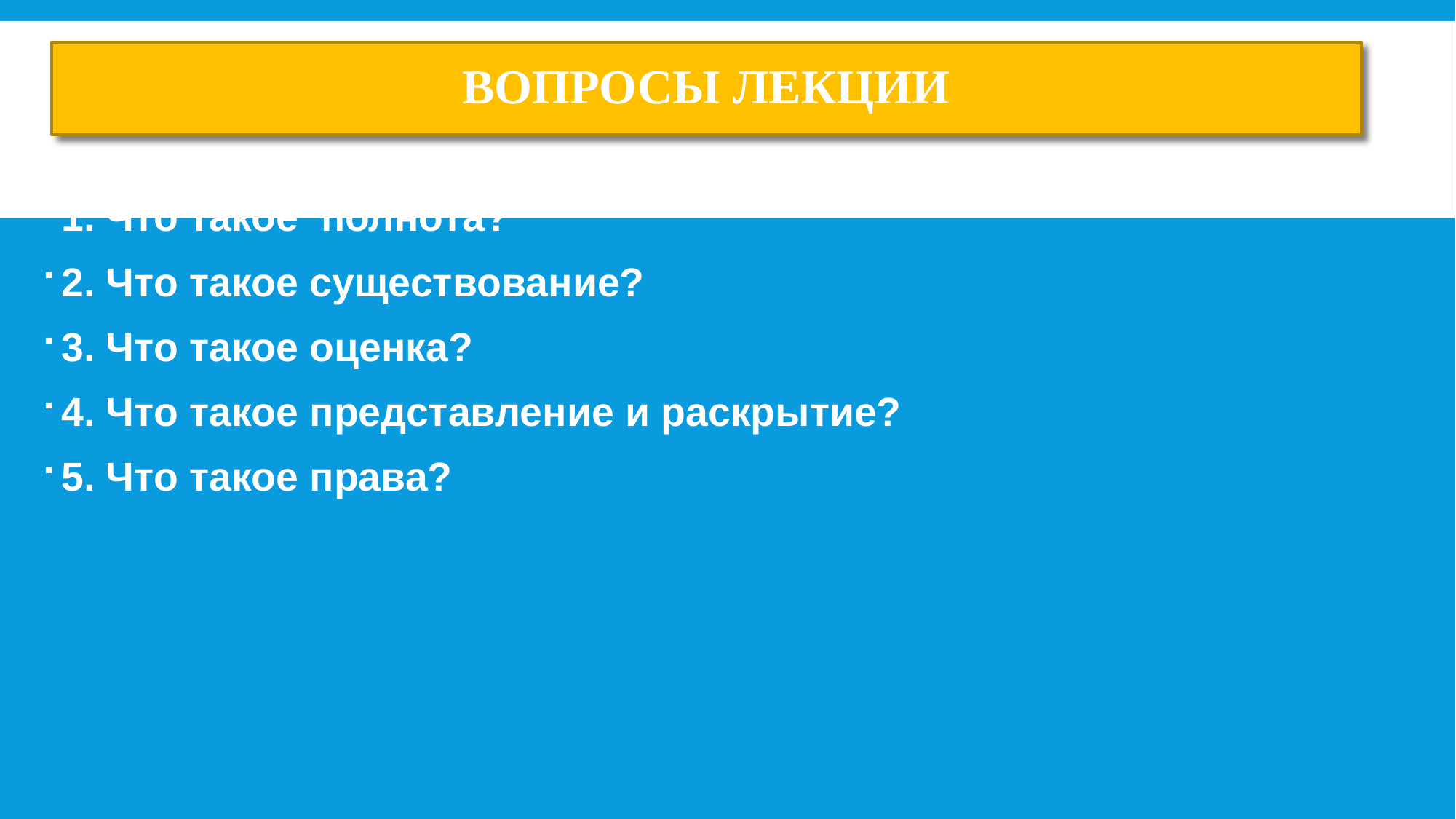

# Вопросы лекции
1. Что такое  полнота?
2. Что такое существование?
3. Что такое оценка?
4. Что такое представление и раскрытие?
5. Что такое права?